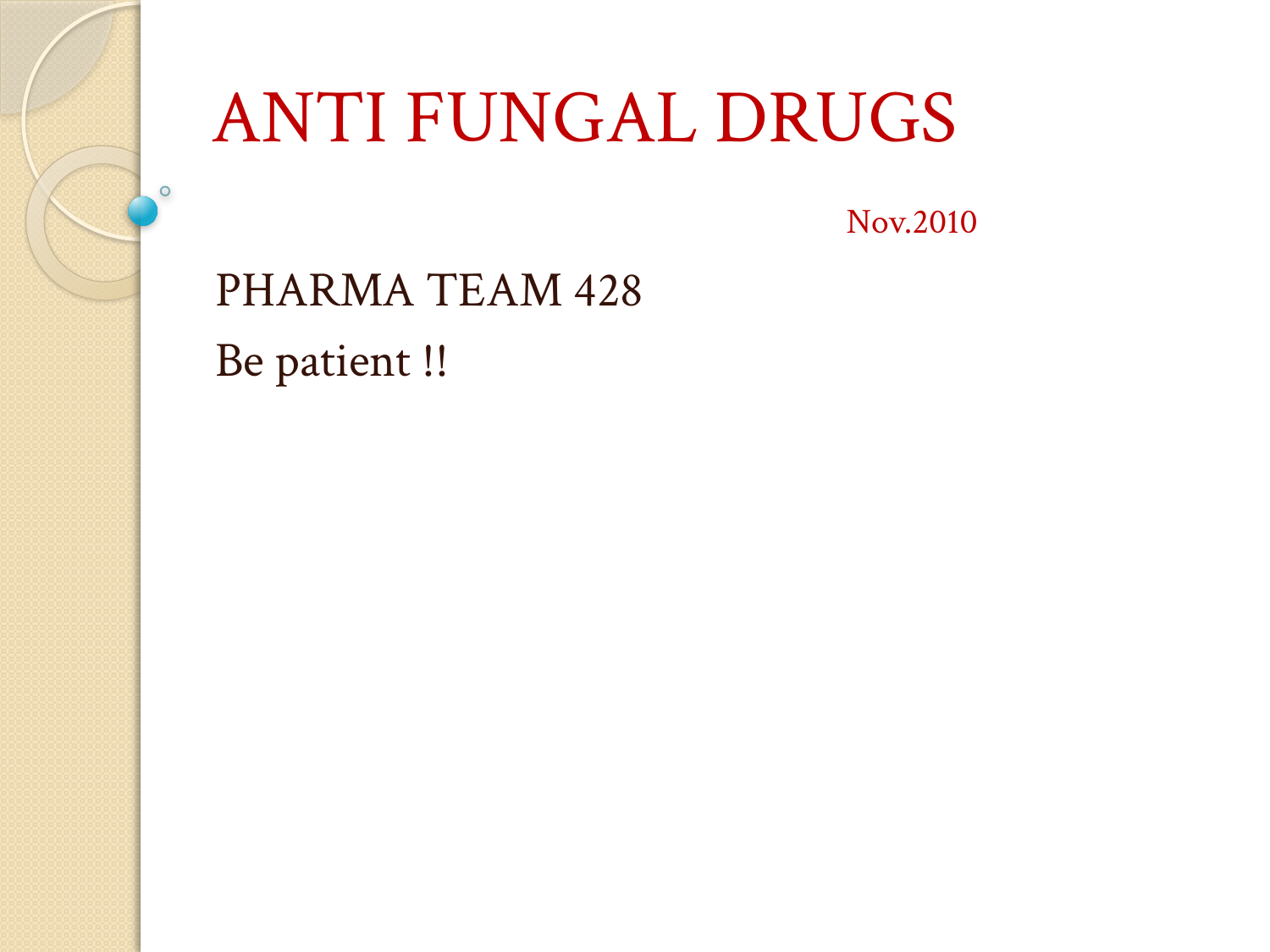

# ANTI FUNGAL DRUGS Nov.2010
PHARMA TEAM 428
Be patient !!